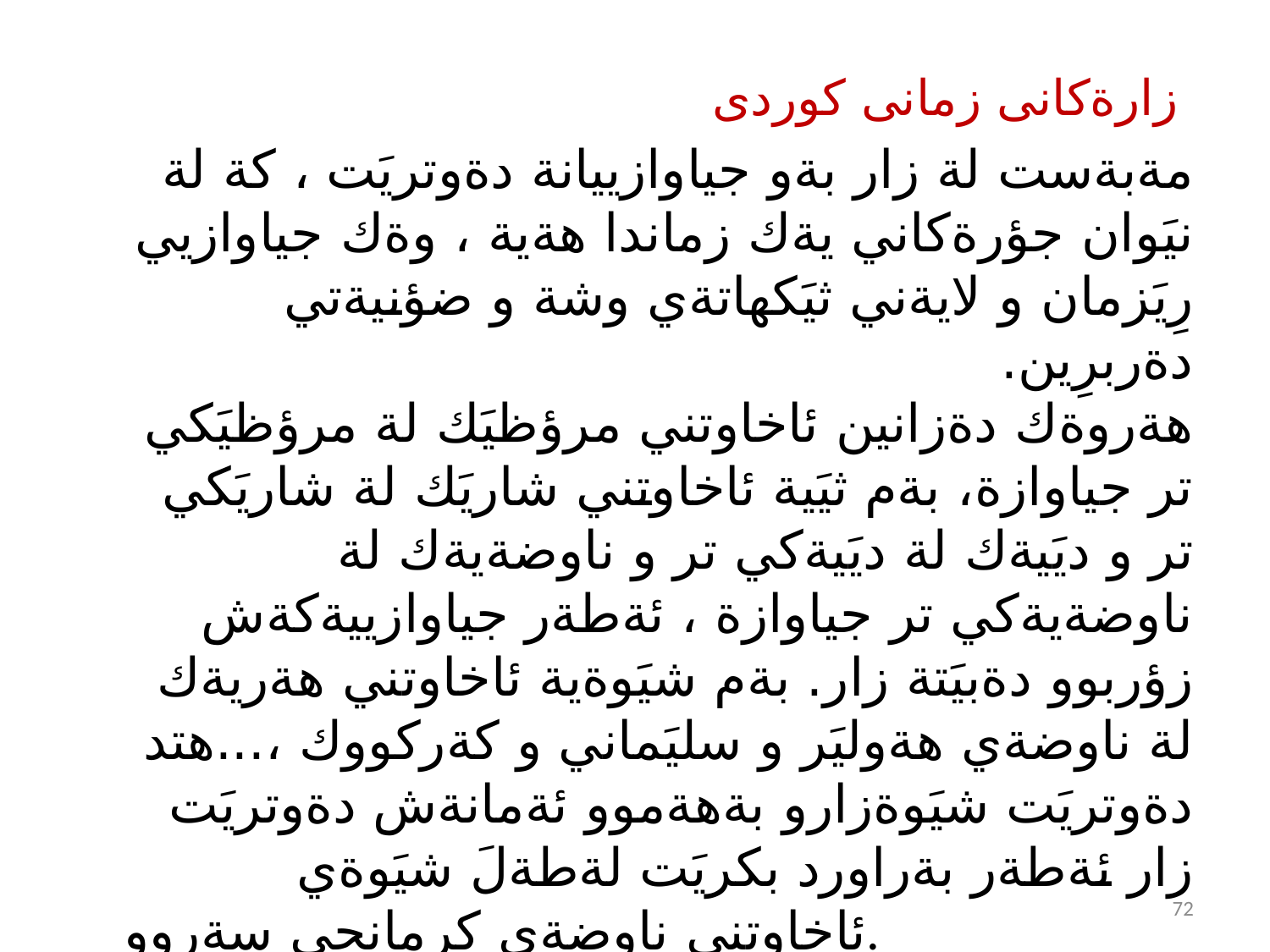

زارةكانى زمانى كوردى
    مةبةست لة زار بةو جياوازييانة دةوتريَت ، كة لة نيَوان جؤرةكاني يةك زماندا هةية ، وةك جياوازيي رِيَزمان و لايةني ثيَكهاتةي وشة و ضؤنيةتي دةربرِين.
هةروةك دةزانين ئاخاوتني مرؤظيَك لة مرؤظيَكي تر جياوازة، بةم ثيَية ئاخاوتني شاريَك لة شاريَكي تر و ديَيةك لة ديَيةكي تر و ناوضةيةك لة ناوضةيةكي تر جياوازة ، ئةطةر جياوازييةكةش زؤربوو دةبيَتة زار. بةم شيَوةية ئاخاوتني هةريةك لة ناوضةي هةوليَر و سليَماني و كةركووك ،...هتد دةوتريَت شيَوةزارو بةهةموو ئةمانةش دةوتريَت زار ئةطةر بةراورد بكريَت لةطةلَ شيَوةي ئاخاوتني ناوضةي كرمانجي سةروو.
72